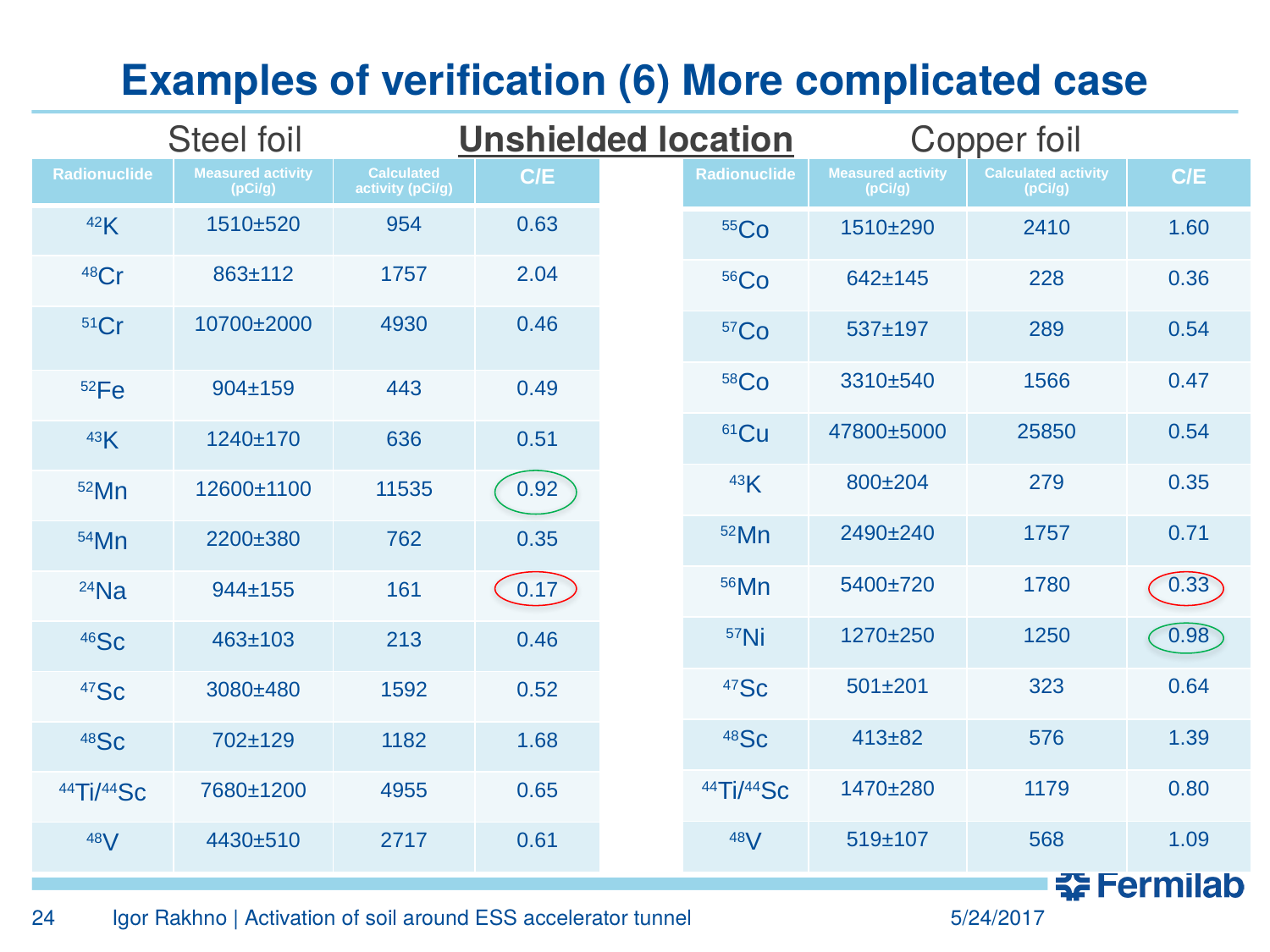

# Examples of verification (6) More complicated case
              Steel foil                Unshielded location            Copper foil

| Radionuclide | Measured activity (pCi/g) | Calculated activity (pCi/g) | C/E |
| --- | --- | --- | --- |
| 55Co | 1510±290 | 2410 | 1.60 |
| 56Co | 642±145 | 228 | 0.36 |
| 57Co | 537±197 | 289 | 0.54 |
| 58Co | 3310±540 | 1566 | 0.47 |
| 61Cu | 47800±5000 | 25850 | 0.54 |
| 43K | 800±204 | 279 | 0.35 |
| 52Mn | 2490±240 | 1757 | 0.71 |
| 56Mn | 5400±720 | 1780 | 0.33 |
| 57Ni | 1270±250 | 1250 | 0.98 |
| 47Sc | 501±201 | 323 | 0.64 |
| 48Sc | 413±82 | 576 | 1.39 |
| 44Ti/44Sc | 1470±280 | 1179 | 0.80 |
| 48V | 519±107 | 568 | 1.09 |
| Radionuclide | Measured activity (pCi/g) | Calculated activity (pCi/g) | C/E |
| --- | --- | --- | --- |
| 42K | 1510±520 | 954 | 0.63 |
| 48Cr | 863±112 | 1757 | 2.04 |
| 51Cr | 10700±2000 | 4930 | 0.46 |
| 52Fe | 904±159 | 443 | 0.49 |
| 43K | 1240±170 | 636 | 0.51 |
| 52Mn | 12600±1100 | 11535 | 0.92 |
| 54Mn | 2200±380 | 762 | 0.35 |
| 24Na | 944±155 | 161 | 0.17 |
| 46Sc | 463±103 | 213 | 0.46 |
| 47Sc | 3080±480 | 1592 | 0.52 |
| 48Sc | 702±129 | 1182 | 1.68 |
| 44Ti/44Sc | 7680±1200 | 4955 | 0.65 |
| 48V | 4430±510 | 2717 | 0.61 |

24
Igor Rakhno | Activation of soil around ESS accelerator tunnel
5/24/2017